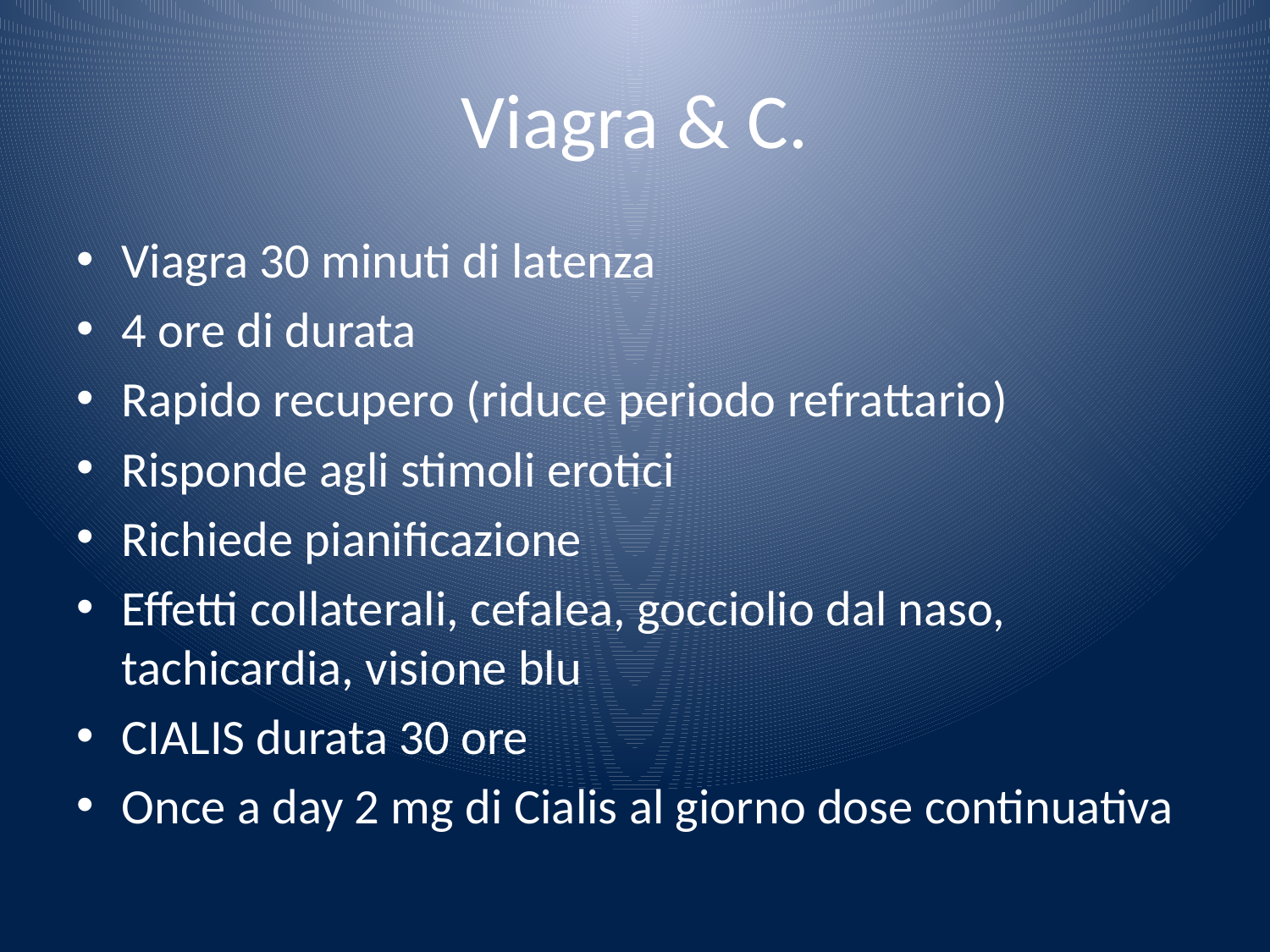

# Viagra & C.
Viagra 30 minuti di latenza
4 ore di durata
Rapido recupero (riduce periodo refrattario)
Risponde agli stimoli erotici
Richiede pianificazione
Effetti collaterali, cefalea, gocciolio dal naso, tachicardia, visione blu
CIALIS durata 30 ore
Once a day 2 mg di Cialis al giorno dose continuativa